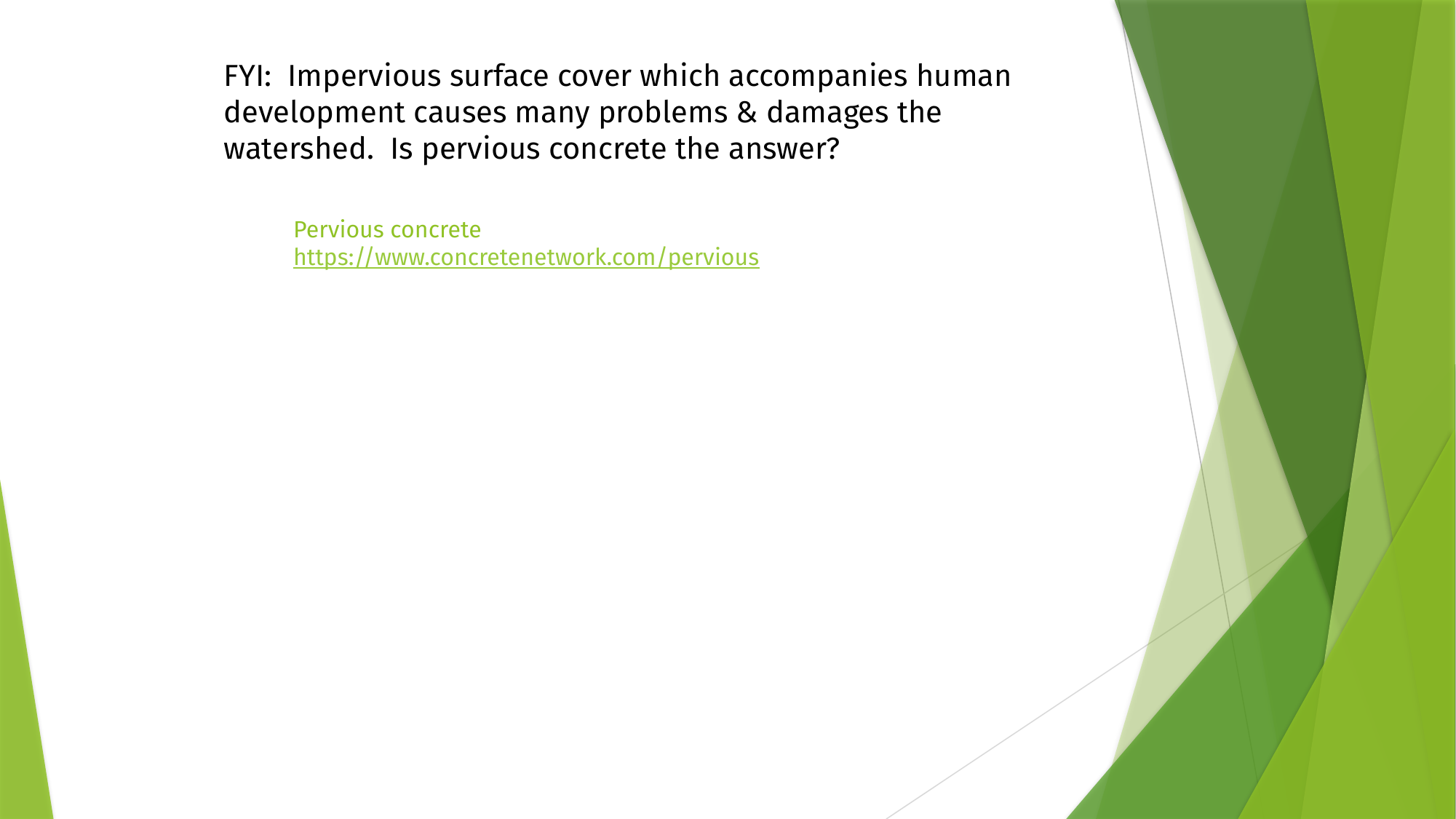

FYI:  Impervious surface cover which accompanies human development causes many problems & damages the watershed.  Is pervious concrete the answer?
# Pervious concrete https://www.concretenetwork.com/pervious